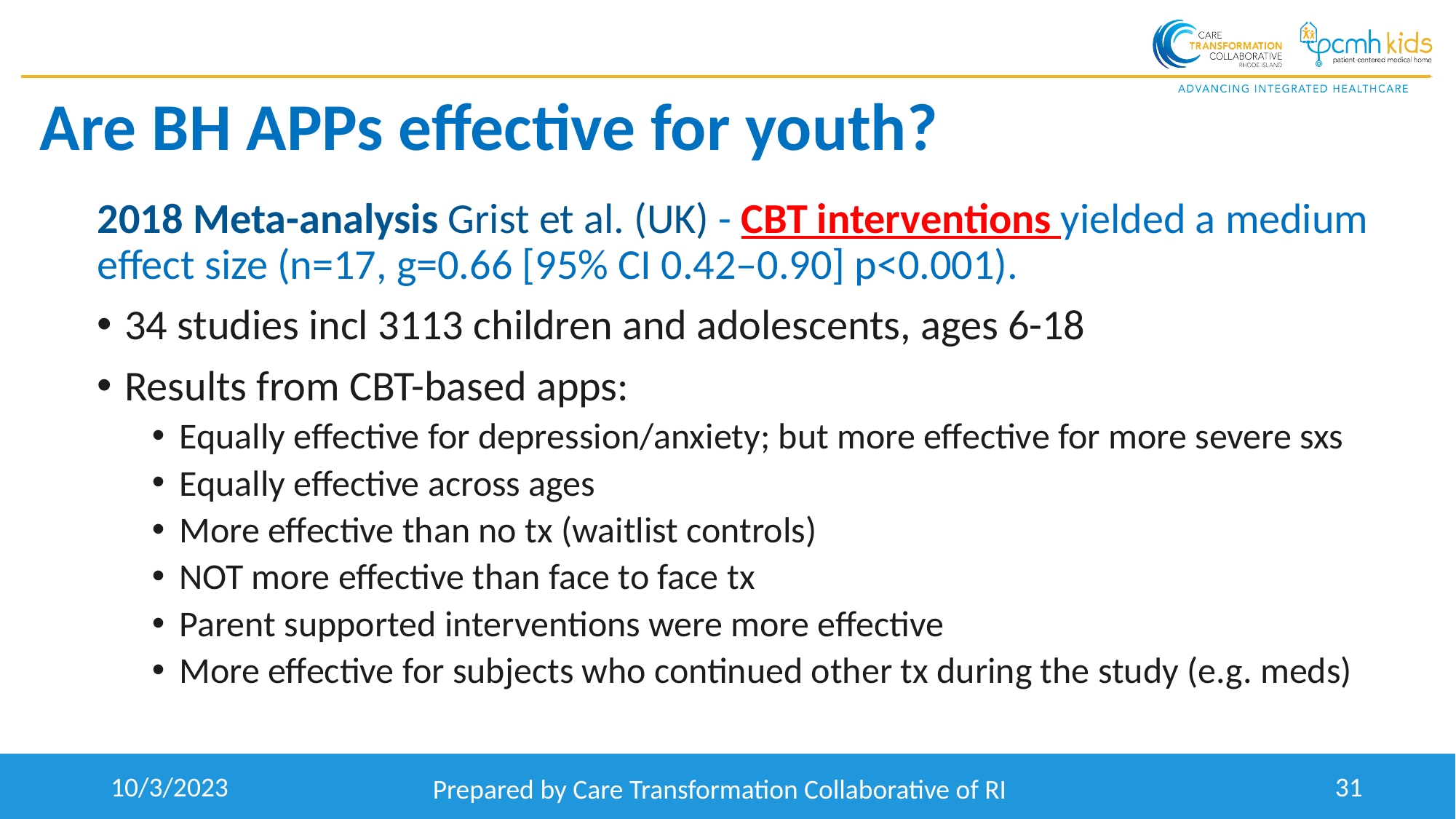

# Are BH APPs effective for youth?
2018 Meta-analysis Grist et al. (UK) - CBT interventions yielded a medium effect size (n=17, g=0.66 [95% CI 0.42–0.90] p<0.001).
34 studies incl 3113 children and adolescents, ages 6-18
Results from CBT-based apps:
Equally effective for depression/anxiety; but more effective for more severe sxs
Equally effective across ages
More effective than no tx (waitlist controls)
NOT more effective than face to face tx
Parent supported interventions were more effective
More effective for subjects who continued other tx during the study (e.g. meds)